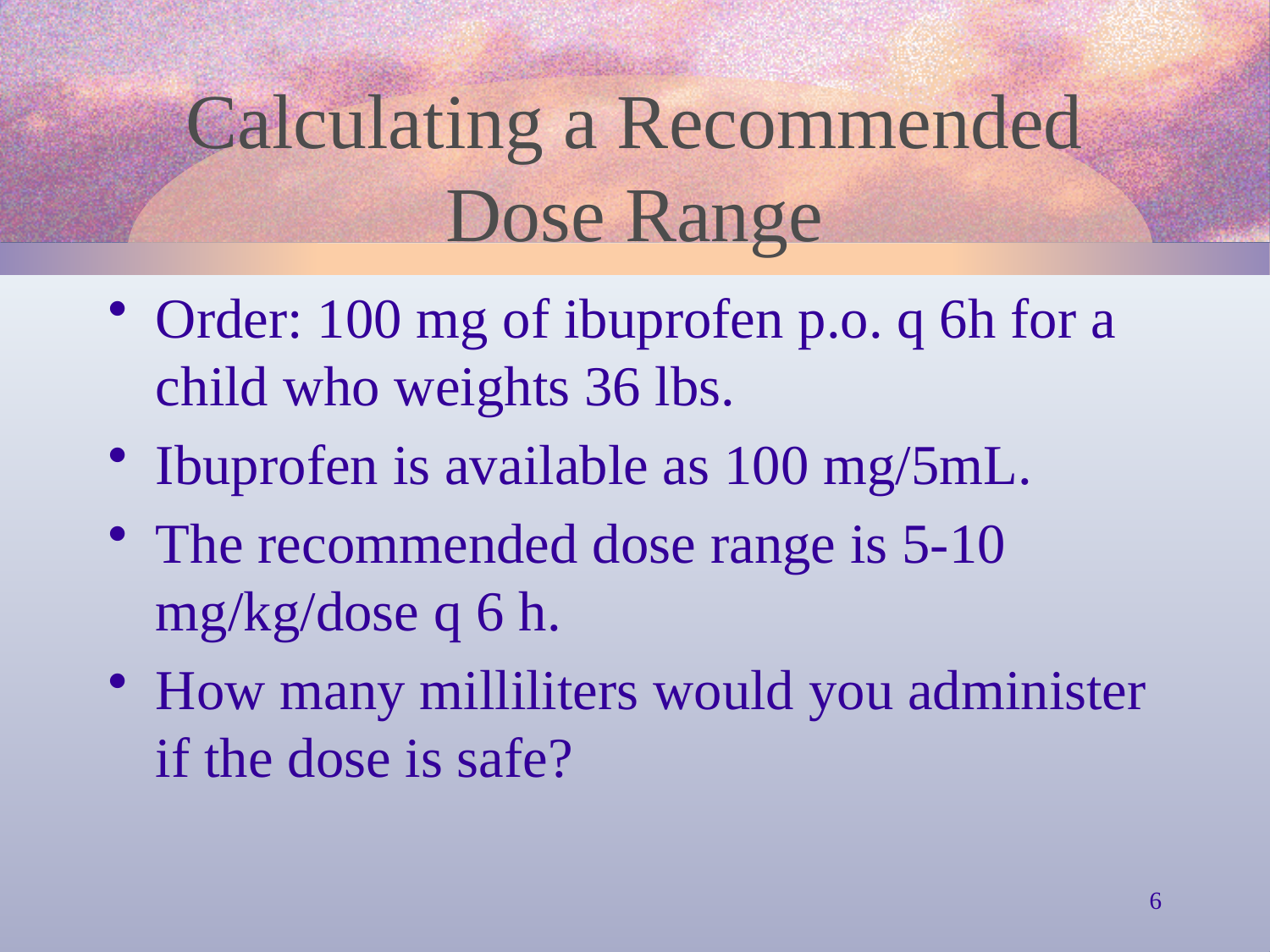

# Calculating a Recommended Dose Range
Order: 100 mg of ibuprofen p.o. q 6h for a child who weights 36 lbs.
Ibuprofen is available as 100 mg/5mL.
The recommended dose range is 5-10 mg/kg/dose q 6 h.
How many milliliters would you administer if the dose is safe?
6